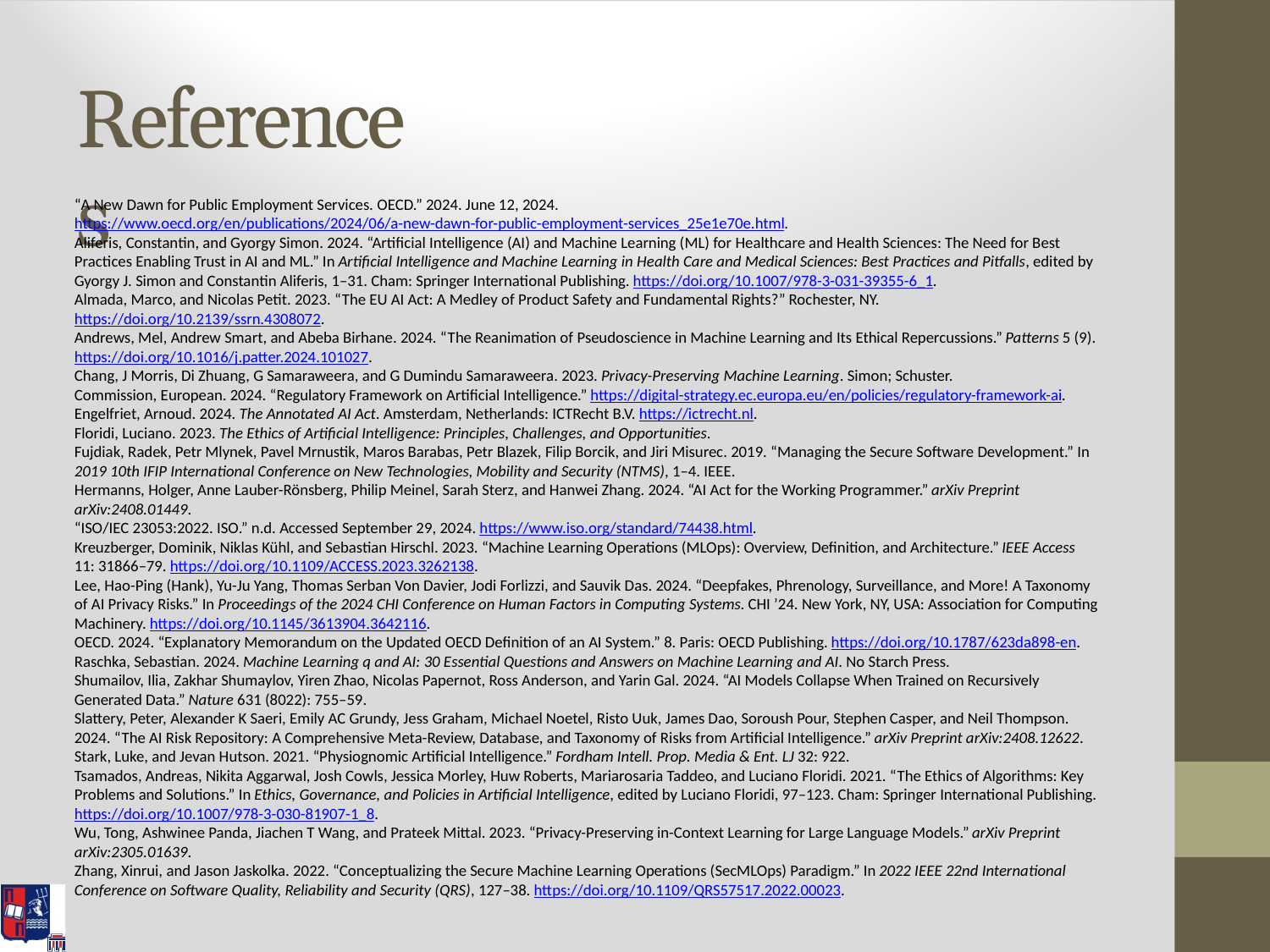

# References
“A New Dawn for Public Employment Services. OECD.” 2024. June 12, 2024. https://www.oecd.org/en/publications/2024/06/a-new-dawn-for-public-employment-services_25e1e70e.html.
Aliferis, Constantin, and Gyorgy Simon. 2024. “Artificial Intelligence (AI) and Machine Learning (ML) for Healthcare and Health Sciences: The Need for Best Practices Enabling Trust in AI and ML.” In Artificial Intelligence and Machine Learning in Health Care and Medical Sciences: Best Practices and Pitfalls, edited by Gyorgy J. Simon and Constantin Aliferis, 1–31. Cham: Springer International Publishing. https://doi.org/10.1007/978-3-031-39355-6_1.
Almada, Marco, and Nicolas Petit. 2023. “The EU AI Act: A Medley of Product Safety and Fundamental Rights?” Rochester, NY. https://doi.org/10.2139/ssrn.4308072.
Andrews, Mel, Andrew Smart, and Abeba Birhane. 2024. “The Reanimation of Pseudoscience in Machine Learning and Its Ethical Repercussions.” Patterns 5 (9). https://doi.org/10.1016/j.patter.2024.101027.
Chang, J Morris, Di Zhuang, G Samaraweera, and G Dumindu Samaraweera. 2023. Privacy-Preserving Machine Learning. Simon; Schuster.
Commission, European. 2024. “Regulatory Framework on Artificial Intelligence.” https://digital-strategy.ec.europa.eu/en/policies/regulatory-framework-ai.
Engelfriet, Arnoud. 2024. The Annotated AI Act. Amsterdam, Netherlands: ICTRecht B.V. https://ictrecht.nl.
Floridi, Luciano. 2023. The Ethics of Artificial Intelligence: Principles, Challenges, and Opportunities.
Fujdiak, Radek, Petr Mlynek, Pavel Mrnustik, Maros Barabas, Petr Blazek, Filip Borcik, and Jiri Misurec. 2019. “Managing the Secure Software Development.” In 2019 10th IFIP International Conference on New Technologies, Mobility and Security (NTMS), 1–4. IEEE.
Hermanns, Holger, Anne Lauber-Rönsberg, Philip Meinel, Sarah Sterz, and Hanwei Zhang. 2024. “AI Act for the Working Programmer.” arXiv Preprint arXiv:2408.01449.
“ISO/IEC 23053:2022. ISO.” n.d. Accessed September 29, 2024. https://www.iso.org/standard/74438.html.
Kreuzberger, Dominik, Niklas Kühl, and Sebastian Hirschl. 2023. “Machine Learning Operations (MLOps): Overview, Definition, and Architecture.” IEEE Access 11: 31866–79. https://doi.org/10.1109/ACCESS.2023.3262138.
Lee, Hao-Ping (Hank), Yu-Ju Yang, Thomas Serban Von Davier, Jodi Forlizzi, and Sauvik Das. 2024. “Deepfakes, Phrenology, Surveillance, and More! A Taxonomy of AI Privacy Risks.” In Proceedings of the 2024 CHI Conference on Human Factors in Computing Systems. CHI ’24. New York, NY, USA: Association for Computing Machinery. https://doi.org/10.1145/3613904.3642116.
OECD. 2024. “Explanatory Memorandum on the Updated OECD Definition of an AI System.” 8. Paris: OECD Publishing. https://doi.org/10.1787/623da898-en.
Raschka, Sebastian. 2024. Machine Learning q and AI: 30 Essential Questions and Answers on Machine Learning and AI. No Starch Press.
Shumailov, Ilia, Zakhar Shumaylov, Yiren Zhao, Nicolas Papernot, Ross Anderson, and Yarin Gal. 2024. “AI Models Collapse When Trained on Recursively Generated Data.” Nature 631 (8022): 755–59.
Slattery, Peter, Alexander K Saeri, Emily AC Grundy, Jess Graham, Michael Noetel, Risto Uuk, James Dao, Soroush Pour, Stephen Casper, and Neil Thompson. 2024. “The AI Risk Repository: A Comprehensive Meta-Review, Database, and Taxonomy of Risks from Artificial Intelligence.” arXiv Preprint arXiv:2408.12622.
Stark, Luke, and Jevan Hutson. 2021. “Physiognomic Artificial Intelligence.” Fordham Intell. Prop. Media & Ent. LJ 32: 922.
Tsamados, Andreas, Nikita Aggarwal, Josh Cowls, Jessica Morley, Huw Roberts, Mariarosaria Taddeo, and Luciano Floridi. 2021. “The Ethics of Algorithms: Key Problems and Solutions.” In Ethics, Governance, and Policies in Artificial Intelligence, edited by Luciano Floridi, 97–123. Cham: Springer International Publishing. https://doi.org/10.1007/978-3-030-81907-1_8.
Wu, Tong, Ashwinee Panda, Jiachen T Wang, and Prateek Mittal. 2023. “Privacy-Preserving in-Context Learning for Large Language Models.” arXiv Preprint arXiv:2305.01639.
Zhang, Xinrui, and Jason Jaskolka. 2022. “Conceptualizing the Secure Machine Learning Operations (SecMLOps) Paradigm.” In 2022 IEEE 22nd International Conference on Software Quality, Reliability and Security (QRS), 127–38. https://doi.org/10.1109/QRS57517.2022.00023.